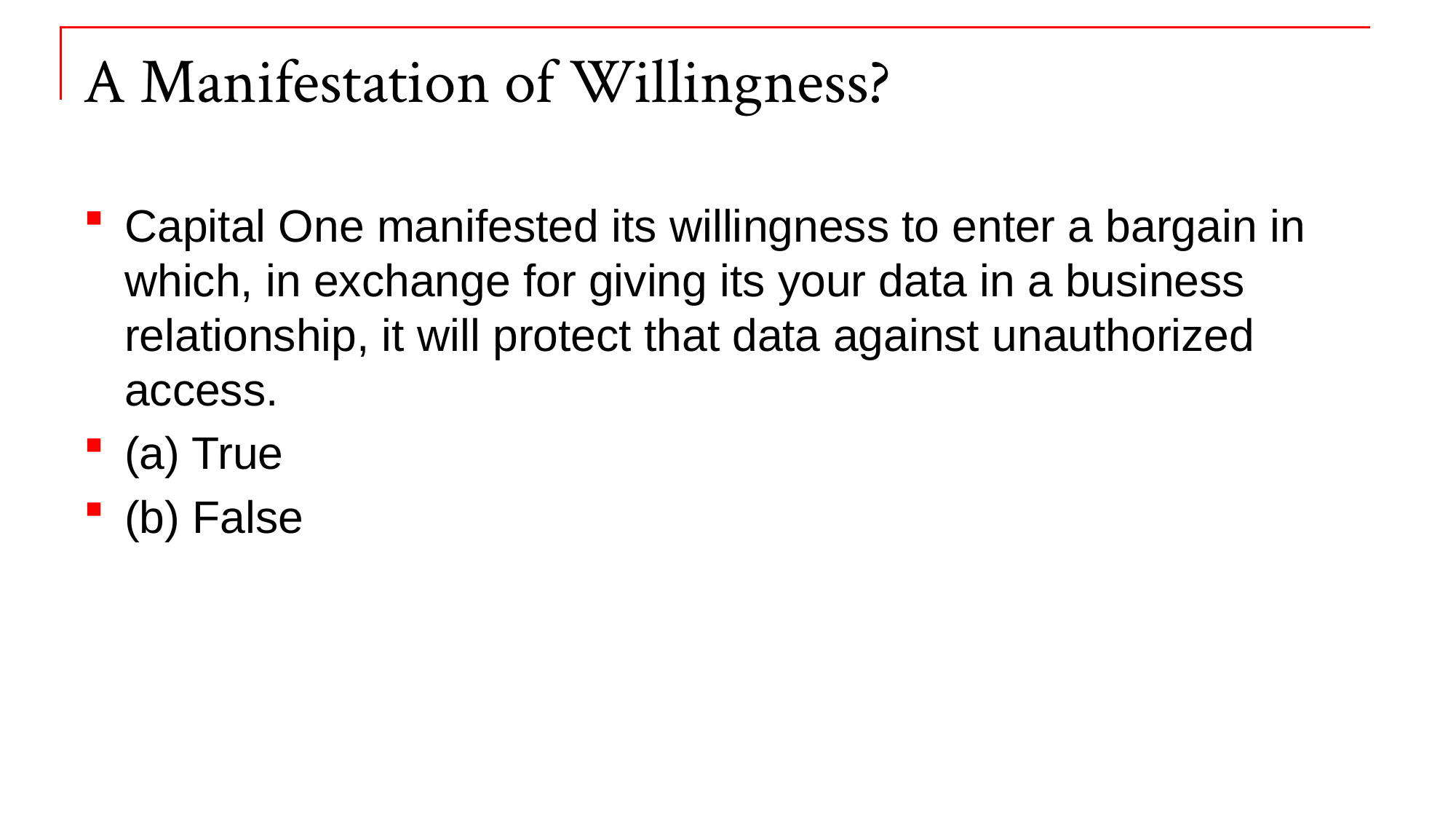

# A Manifestation of Willingness?
Capital One manifested its willingness to enter a bargain in which, in exchange for giving its your data in a business relationship, it will protect that data against unauthorized access.
(a) True
(b) False